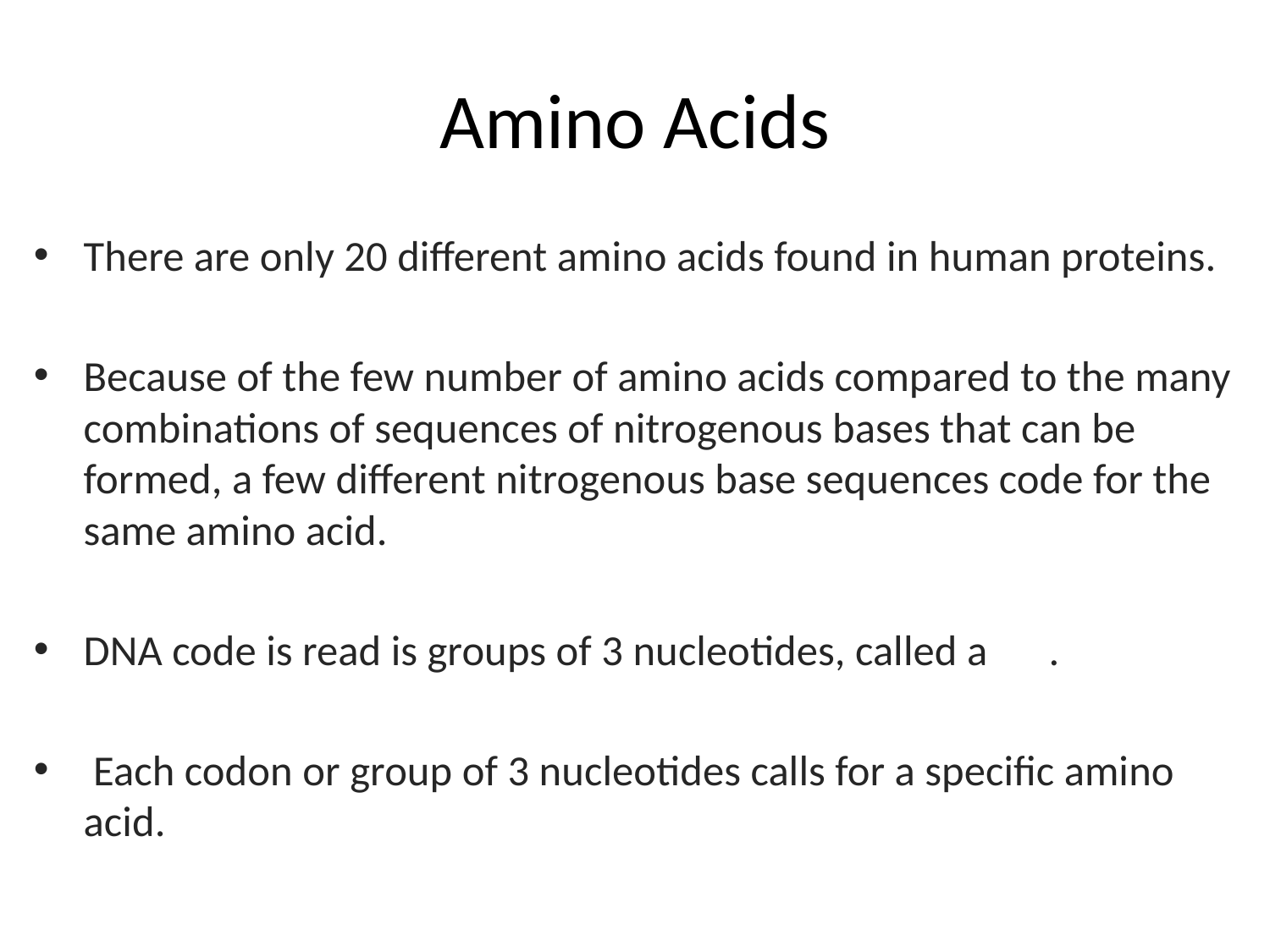

# Amino Acids
There are only 20 different amino acids found in human proteins.

Because of the few number of amino acids compared to the many combinations of sequences of nitrogenous bases that can be formed, a few different nitrogenous base sequences code for the same amino acid.

DNA code is read is groups of 3 nucleotides, called a 			.

 Each codon or group of 3 nucleotides calls for a specific amino acid.